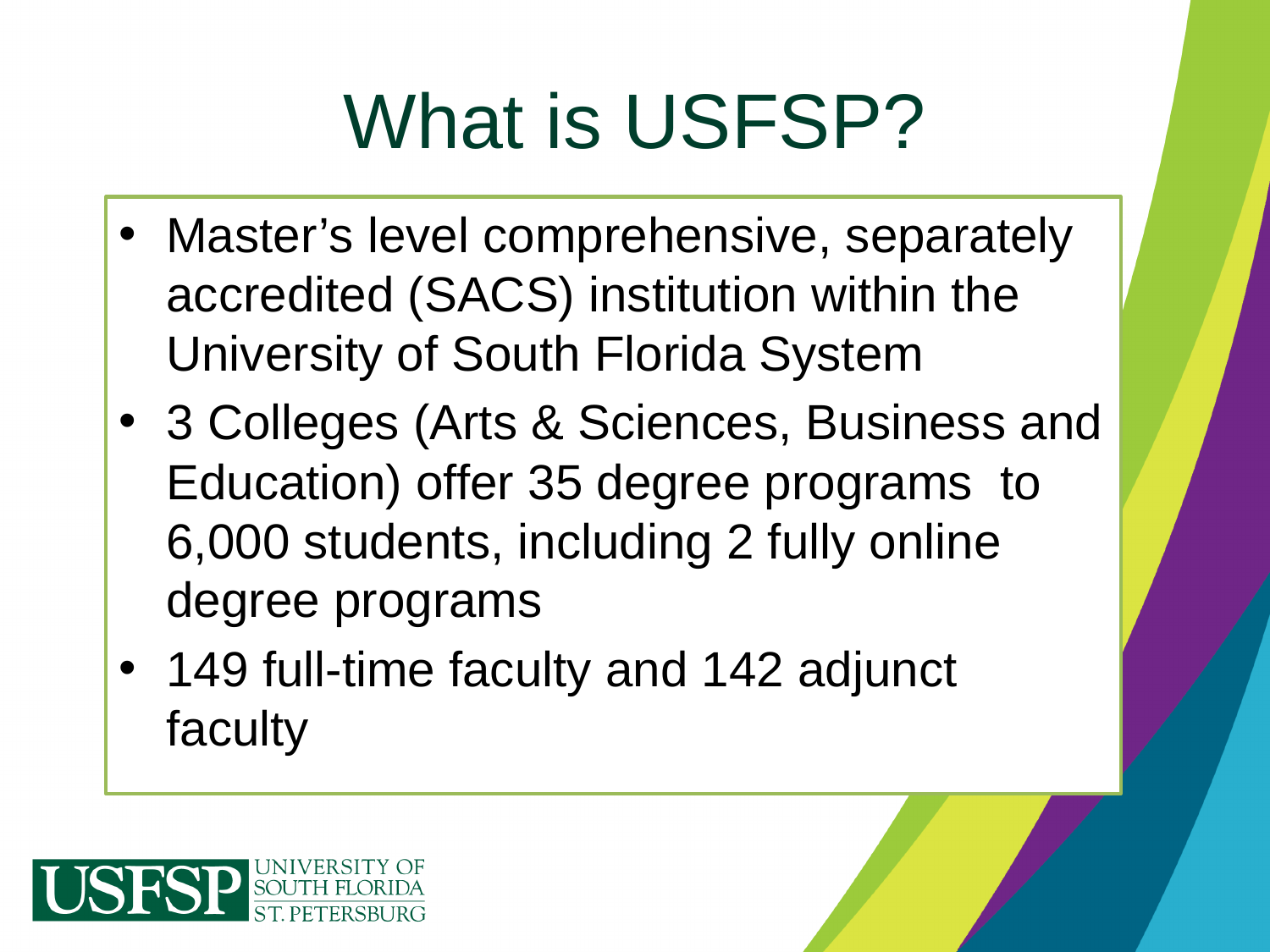

# What is USFSP?
Master’s level comprehensive, separately accredited (SACS) institution within the University of South Florida System
3 Colleges (Arts & Sciences, Business and Education) offer 35 degree programs  to 6,000 students, including 2 fully online degree programs
149 full-time faculty and 142 adjunct faculty